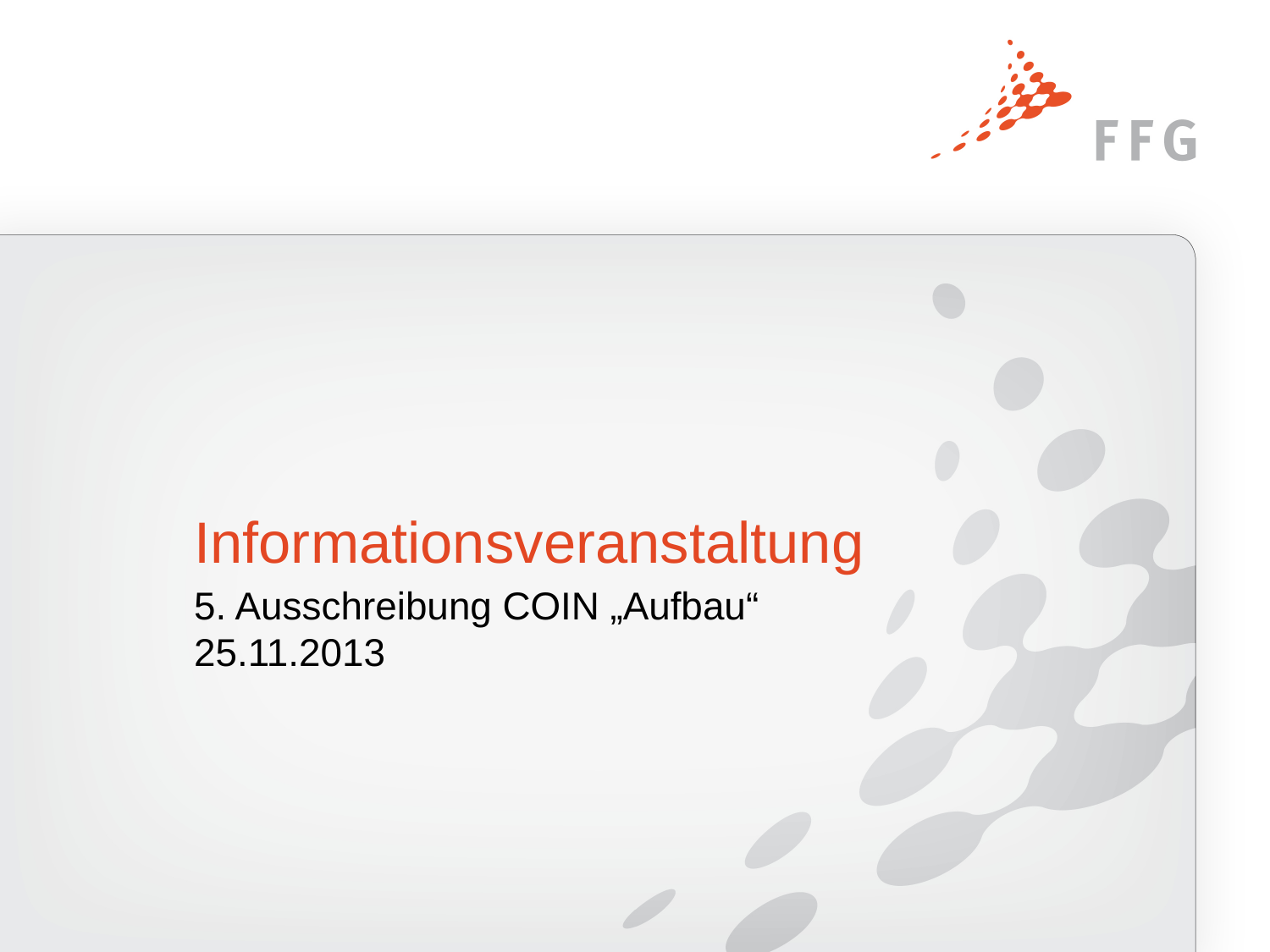

# Informationsveranstaltung
5. Ausschreibung COIN „Aufbau“
25.11.2013